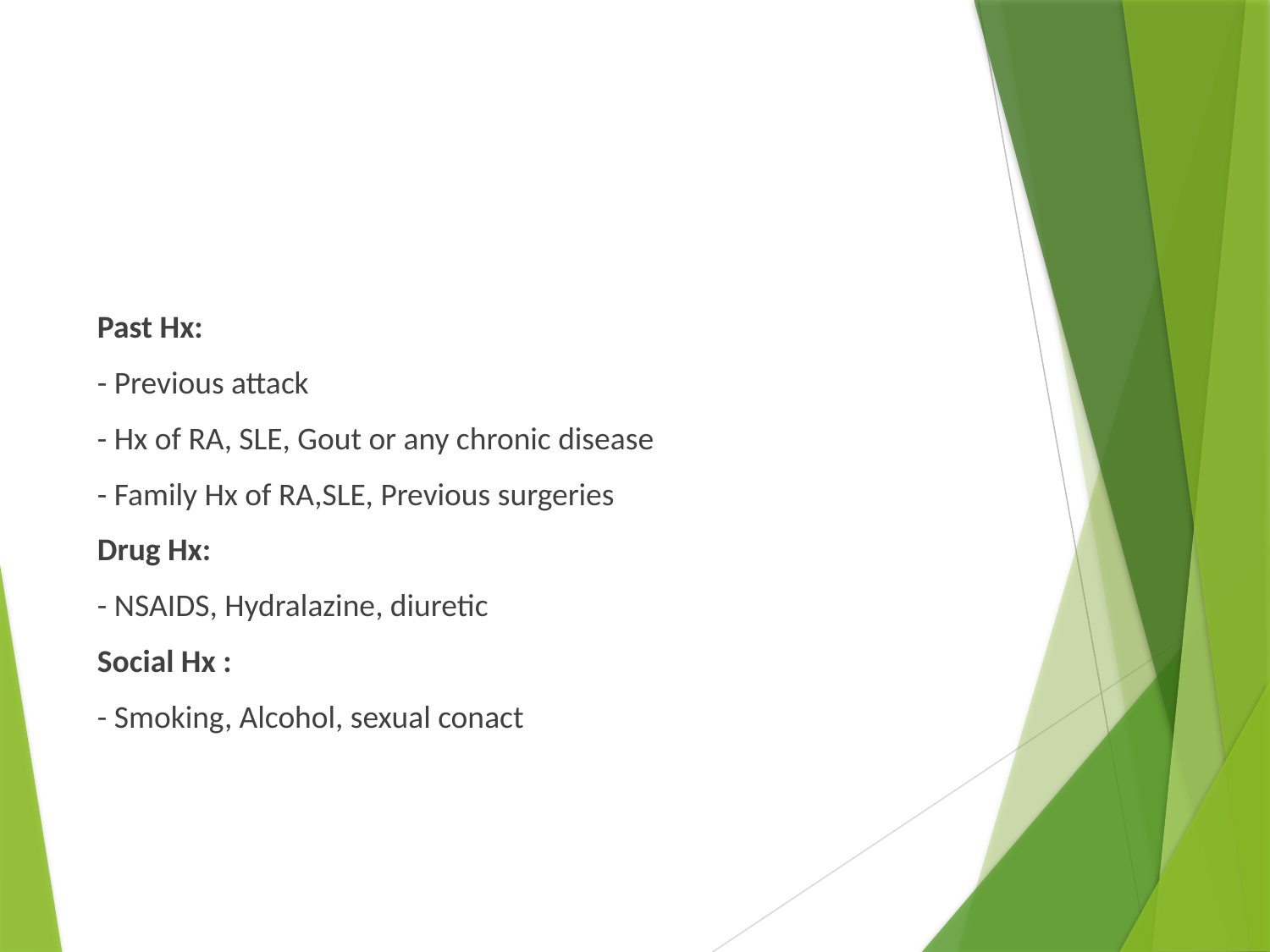

#
Past Hx:
- Previous attack
- Hx of RA, SLE, Gout or any chronic disease
- Family Hx of RA,SLE, Previous surgeries
Drug Hx:
- NSAIDS, Hydralazine, diuretic
Social Hx :
- Smoking, Alcohol, sexual conact